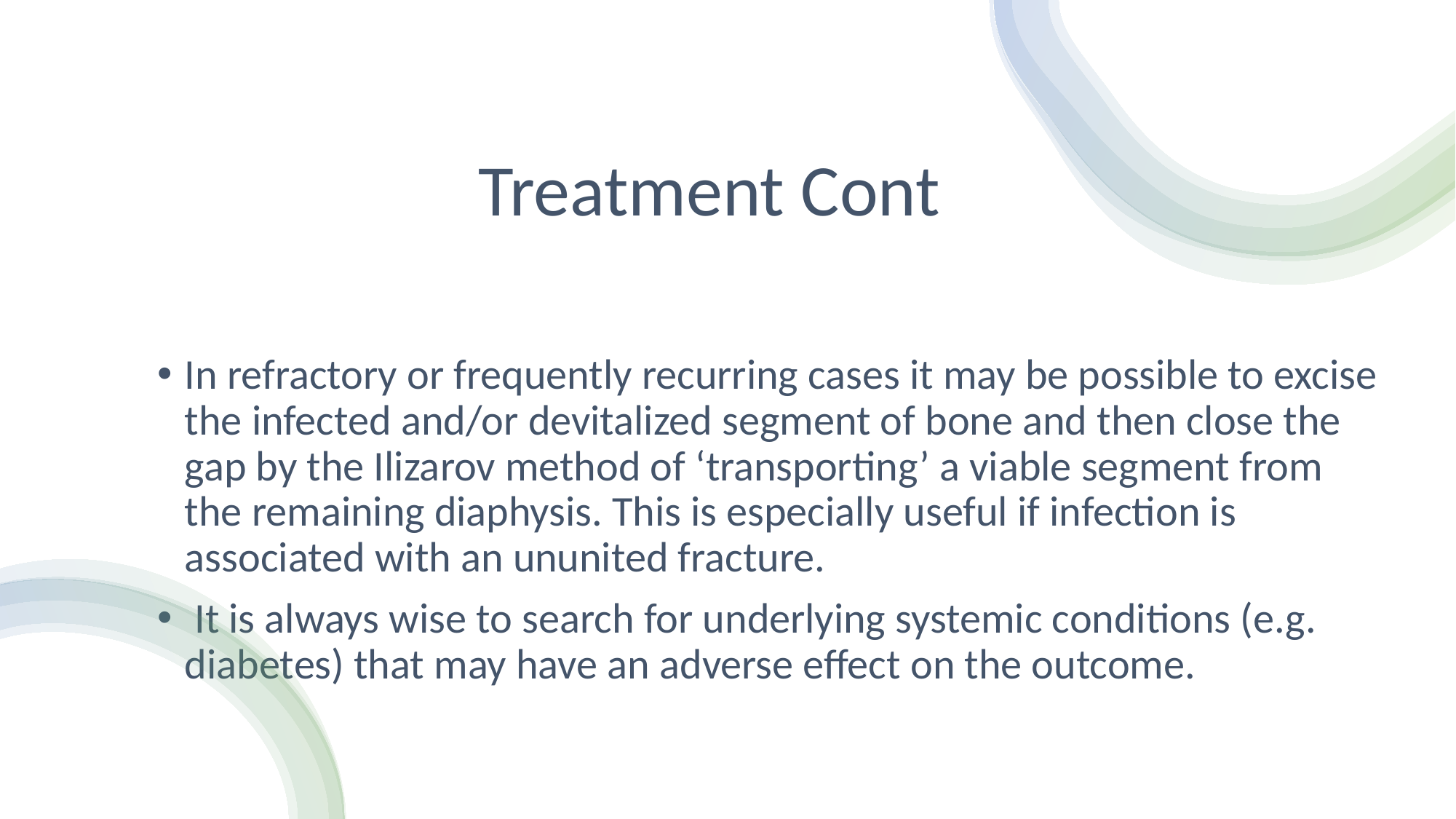

# Treatment Cont
In refractory or frequently recurring cases it may be possible to excise the infected and/or devitalized segment of bone and then close the gap by the Ilizarov method of ‘transporting’ a viable segment from the remaining diaphysis. This is especially useful if infection is associated with an ununited fracture.
 It is always wise to search for underlying systemic conditions (e.g. diabetes) that may have an adverse effect on the outcome.